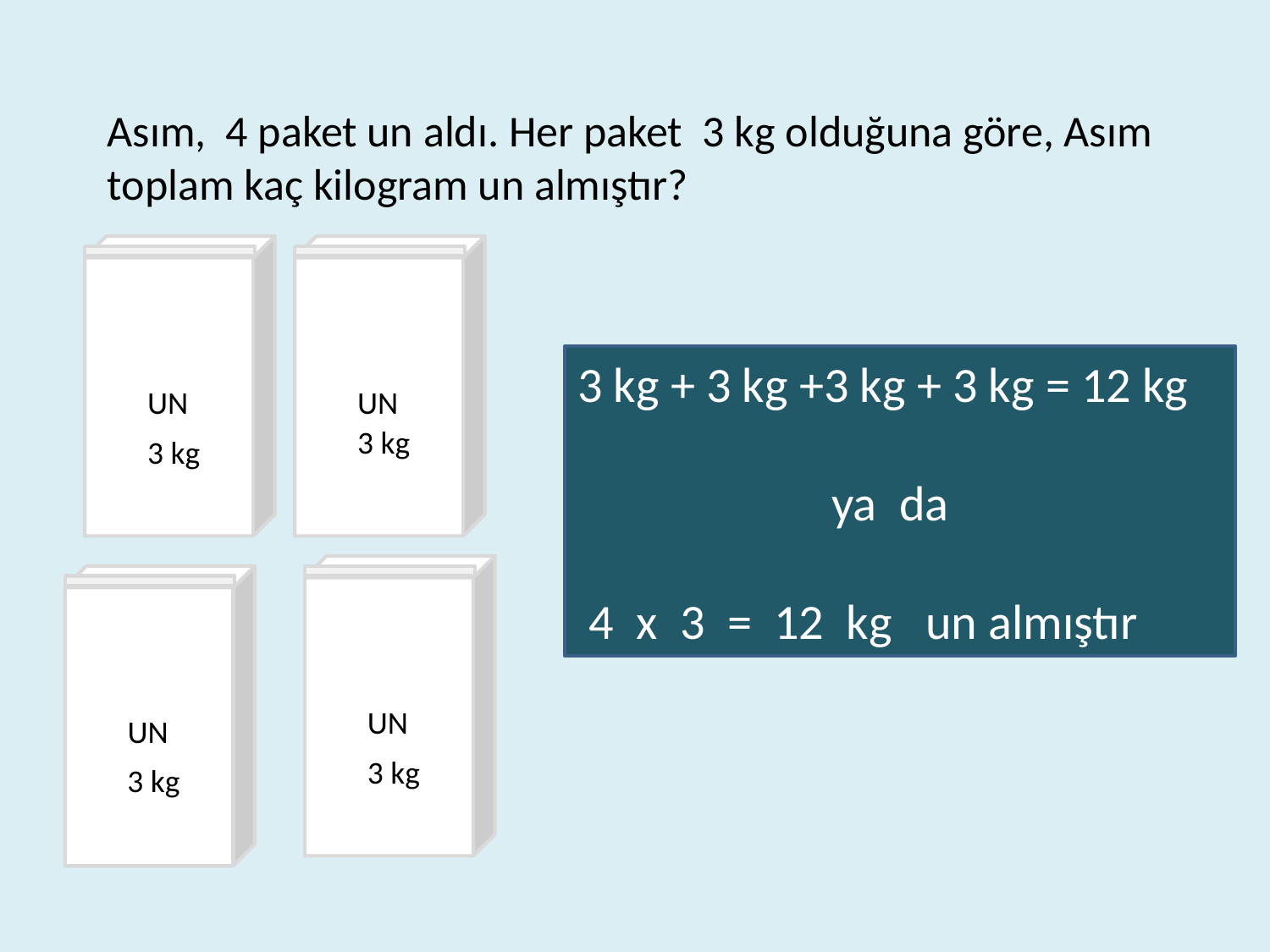

Asım,  4 paket un aldı. Her paket  3 kg olduğuna göre, Asım toplam kaç kilogram un almıştır?

UN
3 kg

UN
3 kg
3 kg + 3 kg +3 kg + 3 kg = 12 kg

 		ya  da

 4  x  3  =  12  kg   un almıştır

UN
3 kg

UN
3 kg